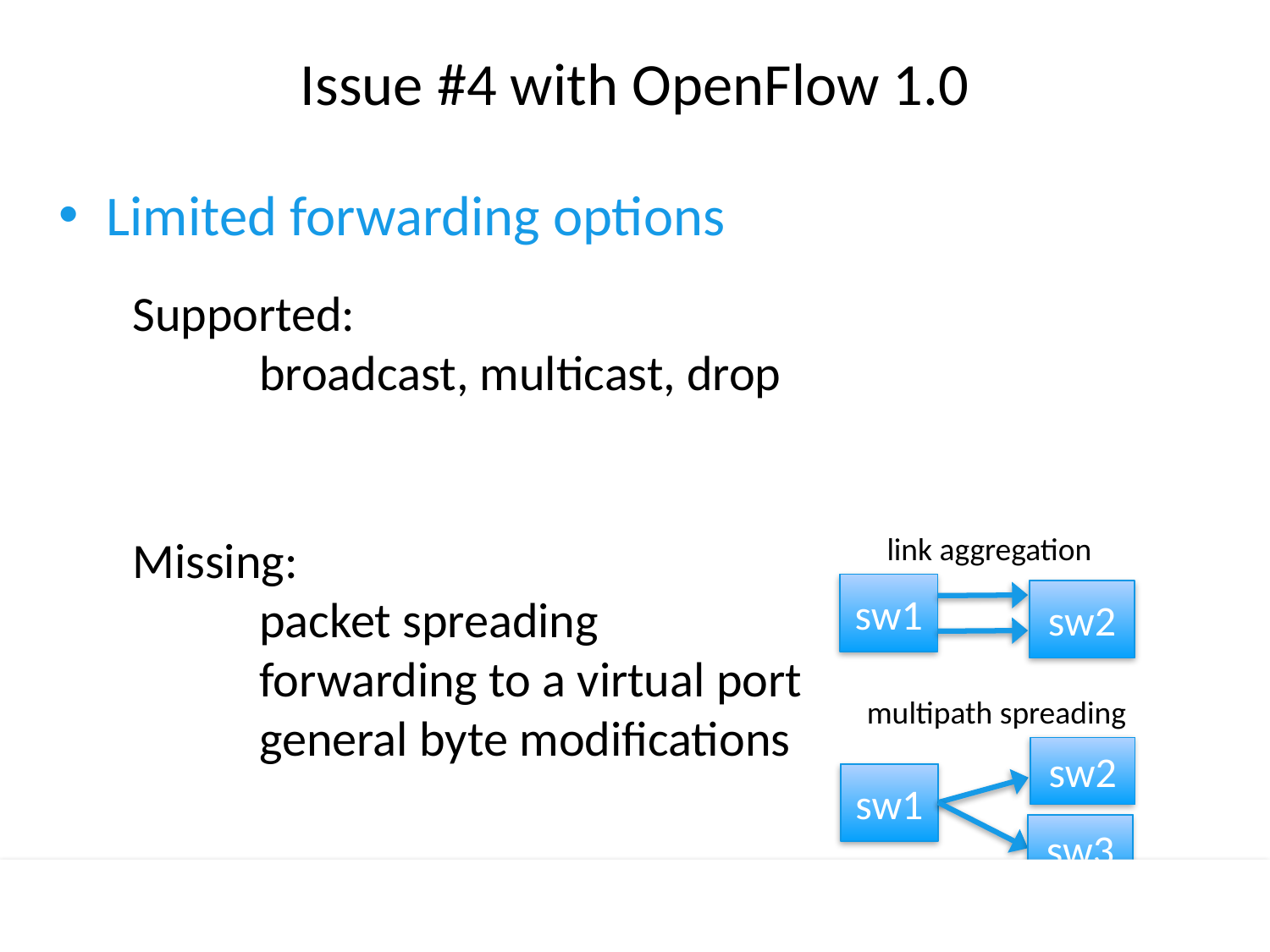

# Issue #4 with OpenFlow 1.0
Limited forwarding options

Supported:
	broadcast, multicast, drop

Missing:
	packet spreading
	forwarding to a virtual port
	general byte modifications
link aggregation
sw1
sw2
multipath spreading
sw2
sw1
sw3